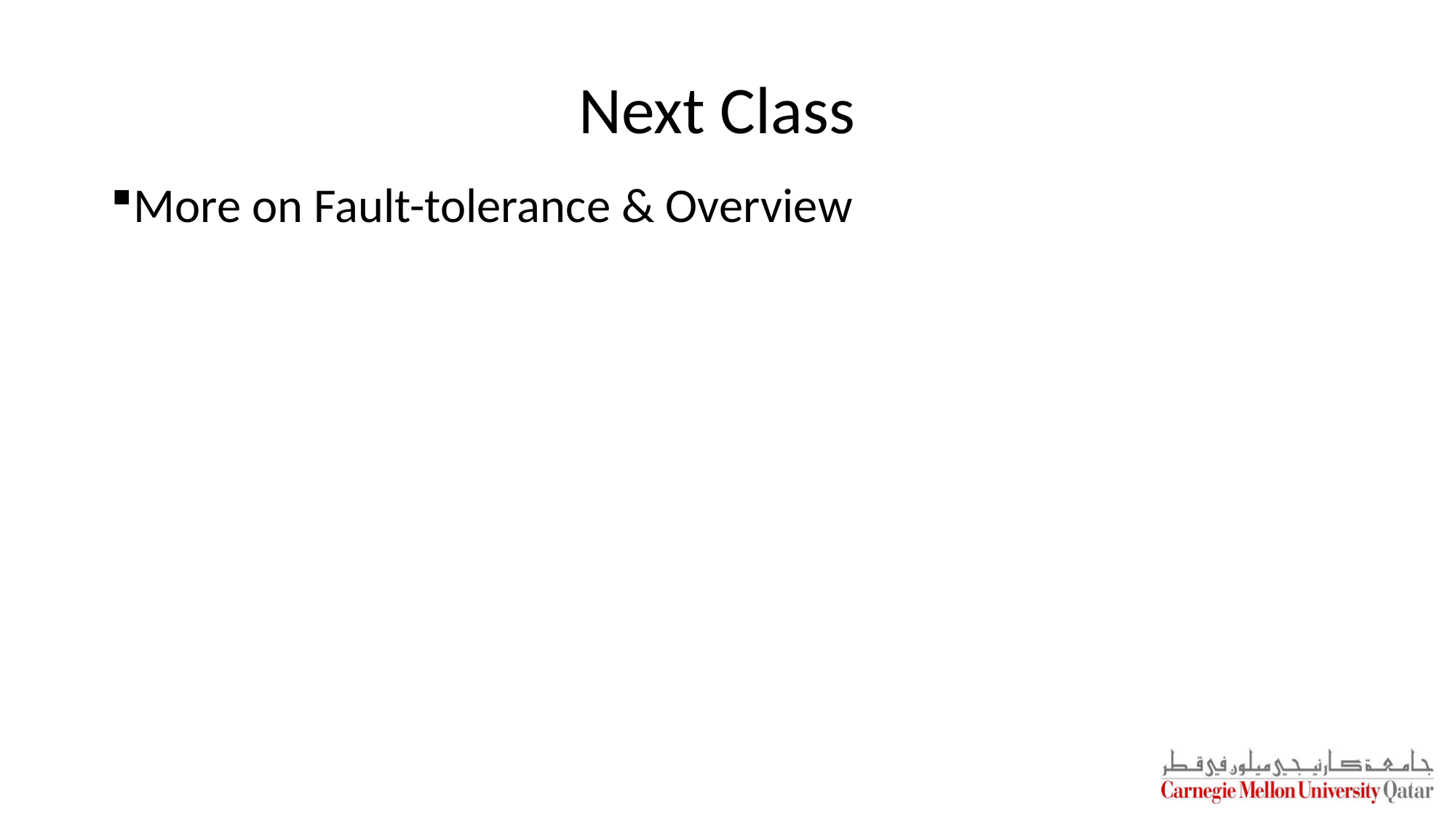

# Next Class
More on Fault-tolerance & Overview